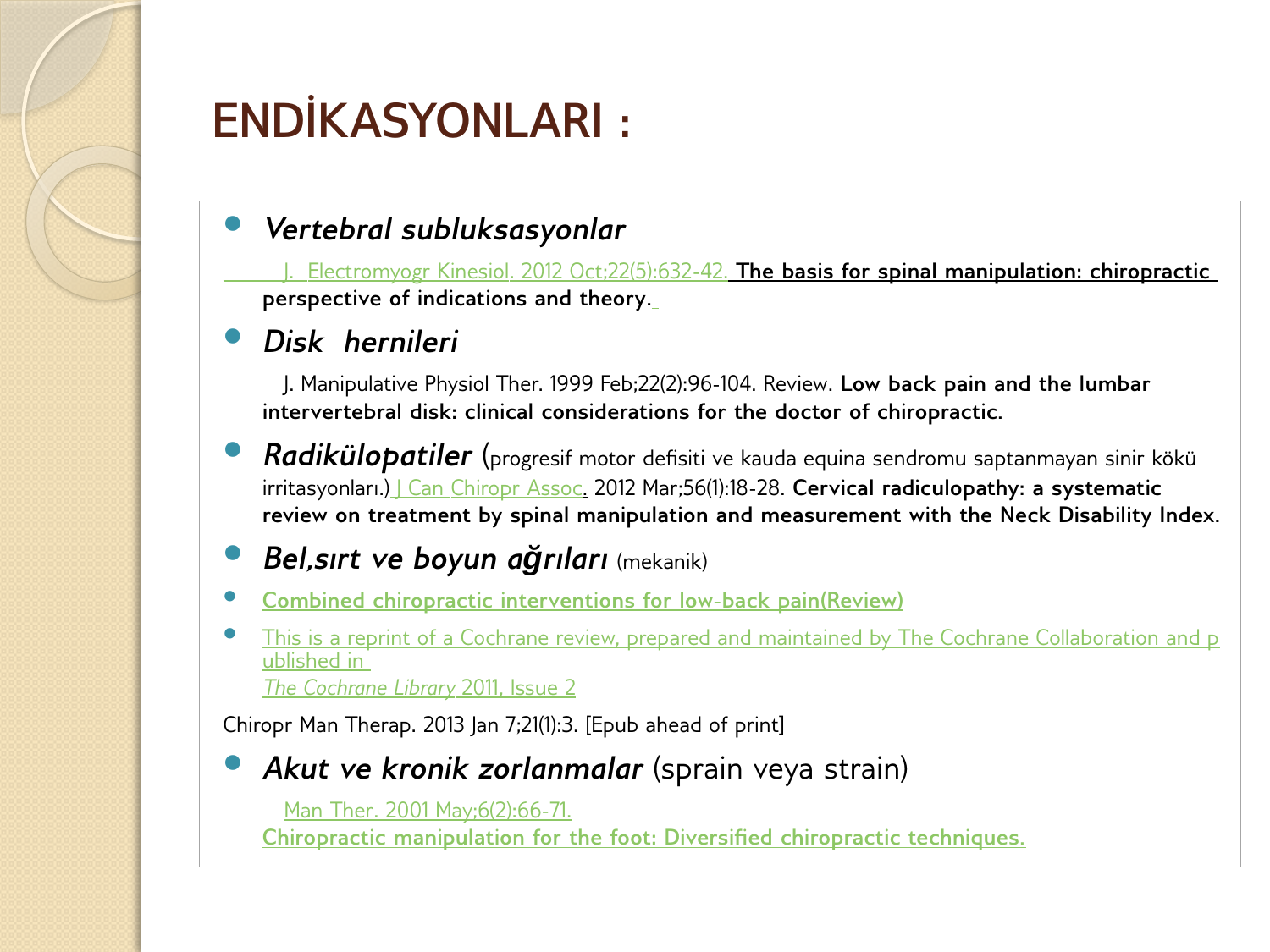

# ENDİKASYONLARI :
Vertebral subluksasyonlar
         J.  Electromyogr Kinesiol. 2012 Oct;22(5):632-42. The basis for spinal manipulation: chiropractic perspective of indications and theory.
Disk  hernileri
         J. Manipulative Physiol Ther. 1999 Feb;22(2):96-104. Review. Low back pain and the lumbar intervertebral disk: clinical considerations for the doctor of chiropractic.
Radikülopatiler (progresif motor defisiti ve kauda equina sendromu saptanmayan sinir kökü irritasyonları.) J Can Chiropr Assoc. 2012 Mar;56(1):18-28. Cervical radiculopathy: a systematic review on treatment by spinal manipulation and measurement with the Neck Disability Index.
Bel,sırt ve boyun ağrıları (mekanik)
Combined chiropractic interventions for low-back pain(Review)
This is a reprint of a Cochrane review, prepared and maintained by The Cochrane Collaboration and published in The Cochrane Library 2011, Issue 2
Chiropr Man Therap. 2013 Jan 7;21(1):3. [Epub ahead of print]
Akut ve kronik zorlanmalar (sprain veya strain)
         Man Ther. 2001 May;6(2):66-71.Chiropractic manipulation for the foot: Diversified chiropractic techniques.